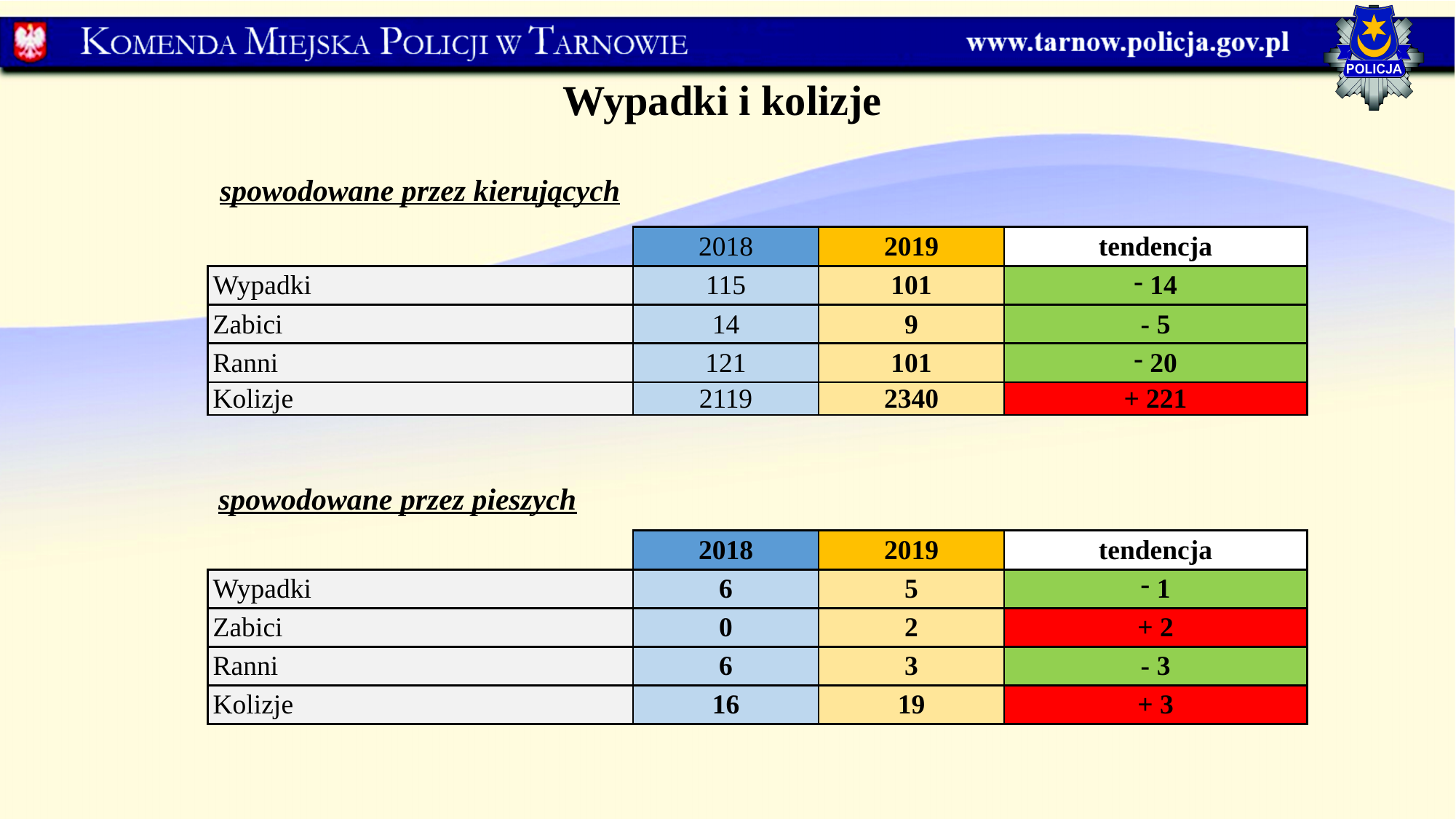

Wypadki i kolizje

spowodowane przez kierujących
|  | 2018 | 2019 | tendencja |
| --- | --- | --- | --- |
| Wypadki | 115 | 101 | 14 |
| Zabici | 14 | 9 | - 5 |
| Ranni | 121 | 101 | 20 |
| Kolizje | 2119 | 2340 | + 221 |
spowodowane przez pieszych
|  | 2018 | 2019 | tendencja |
| --- | --- | --- | --- |
| Wypadki | 6 | 5 | 1 |
| Zabici | 0 | 2 | + 2 |
| Ranni | 6 | 3 | - 3 |
| Kolizje | 16 | 19 | + 3 |